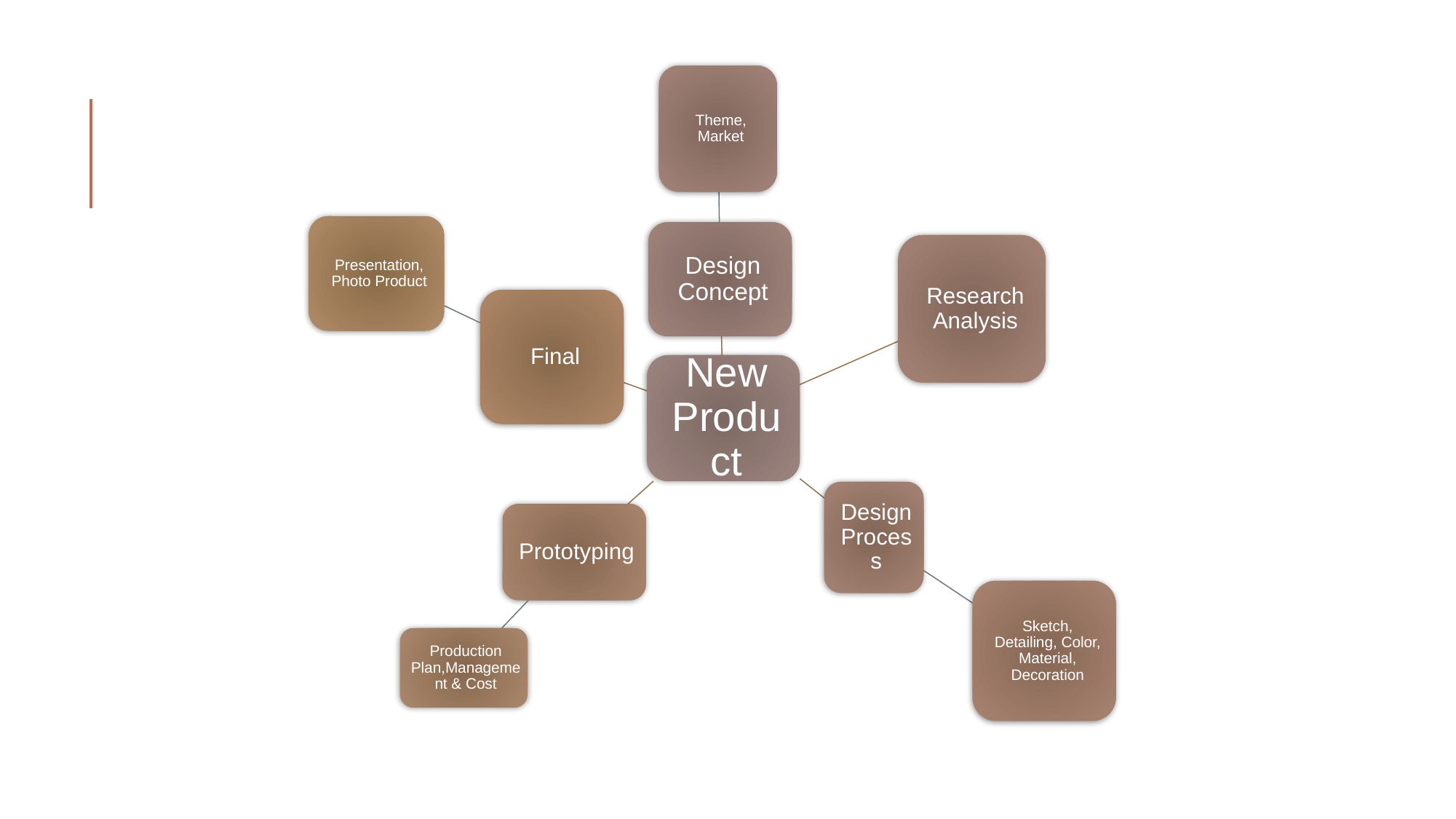

New Product
Design Concept
Theme, Market
Research Analysis
Design Process
Sketch, Detailing, Color, Material, Decoration
Prototyping
Production Plan,Management & Cost
Final
Presentation, Photo Product